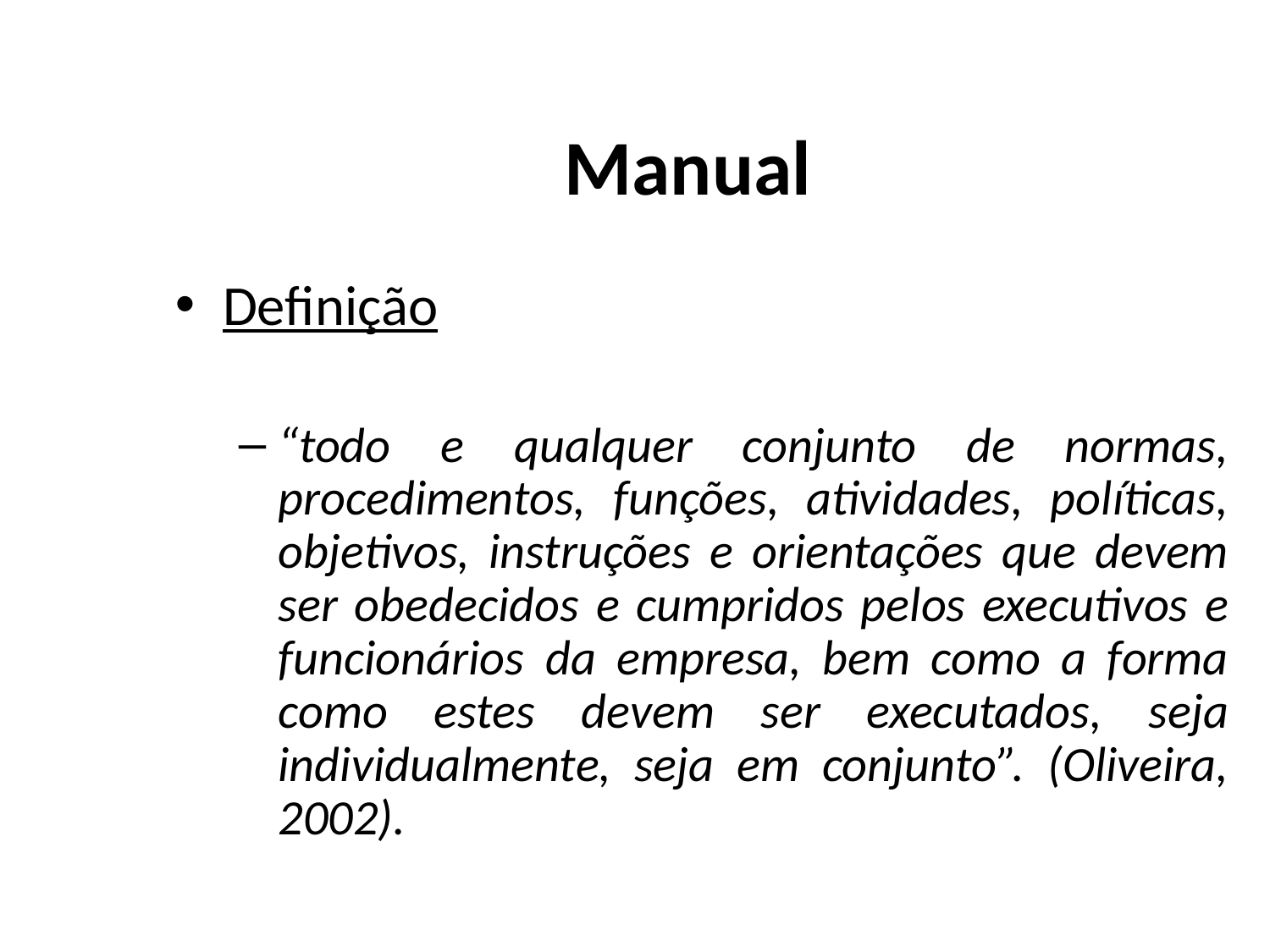

# Manual
Definição

“todo e qualquer conjunto de normas, procedimentos, funções, atividades, políticas, objetivos, instruções e orientações que devem ser obedecidos e cumpridos pelos executivos e funcionários da empresa, bem como a forma como estes devem ser executados, seja individualmente, seja em conjunto”. (Oliveira, 2002).